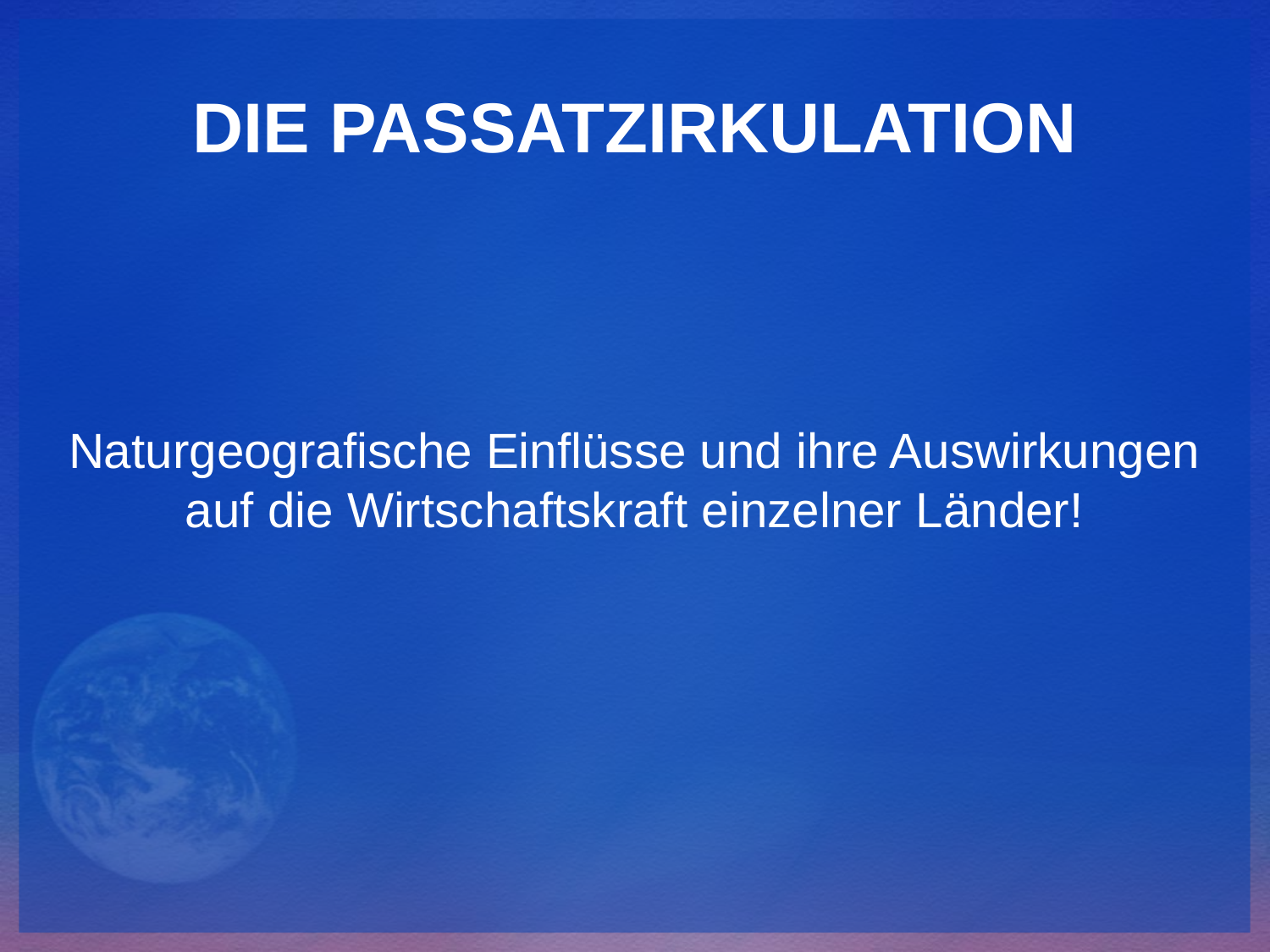

# Die Passatzirkulation
Naturgeografische Einflüsse und ihre Auswirkungen auf die Wirtschaftskraft einzelner Länder!